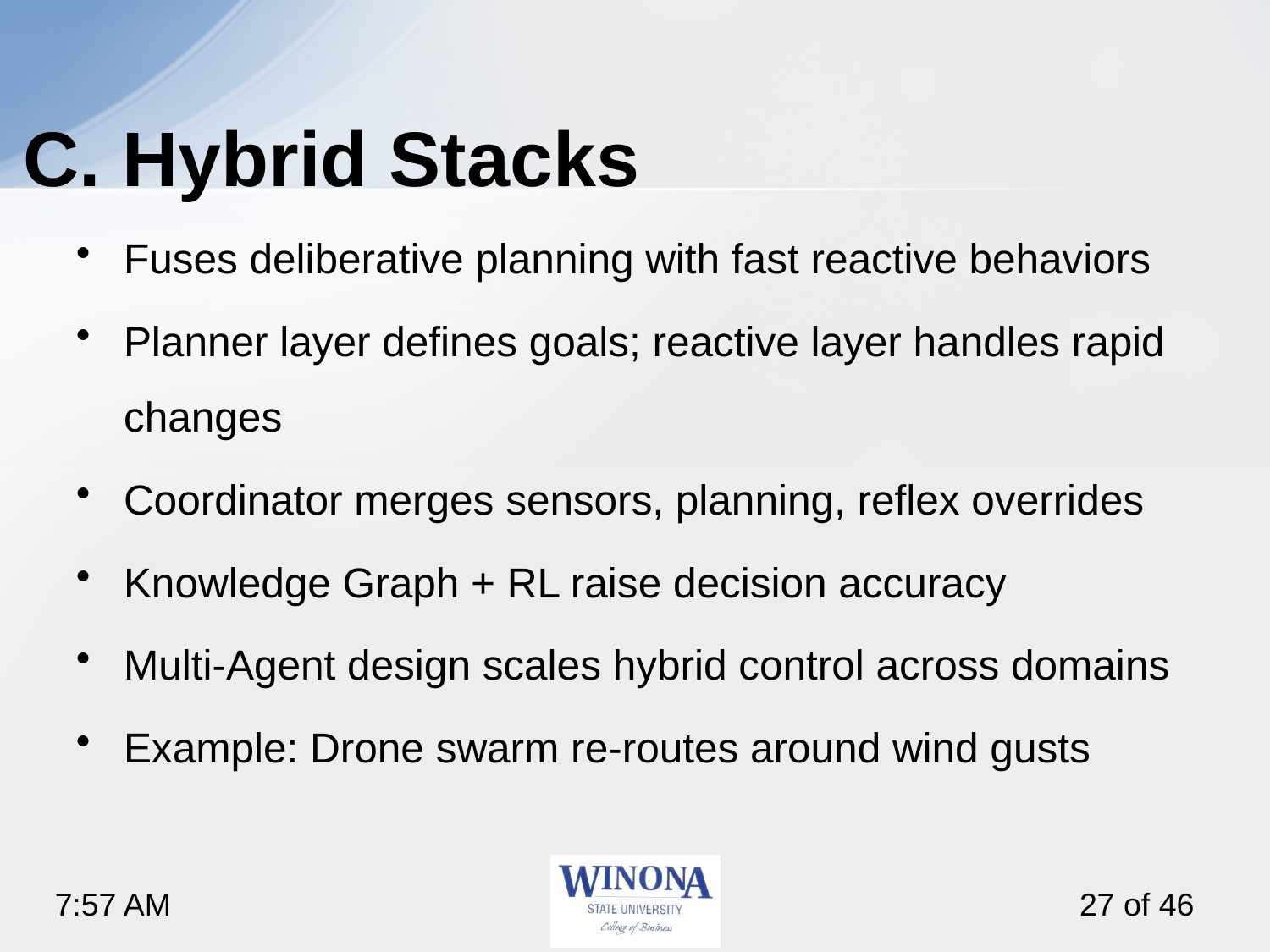

# C. Hybrid Stacks
Fuses deliberative planning with fast reactive behaviors
Planner layer defines goals; reactive layer handles rapid changes
Coordinator merges sensors, planning, reflex overrides
Knowledge Graph + RL raise decision accuracy
Multi-Agent design scales hybrid control across domains
Example: Drone swarm re-routes around wind gusts